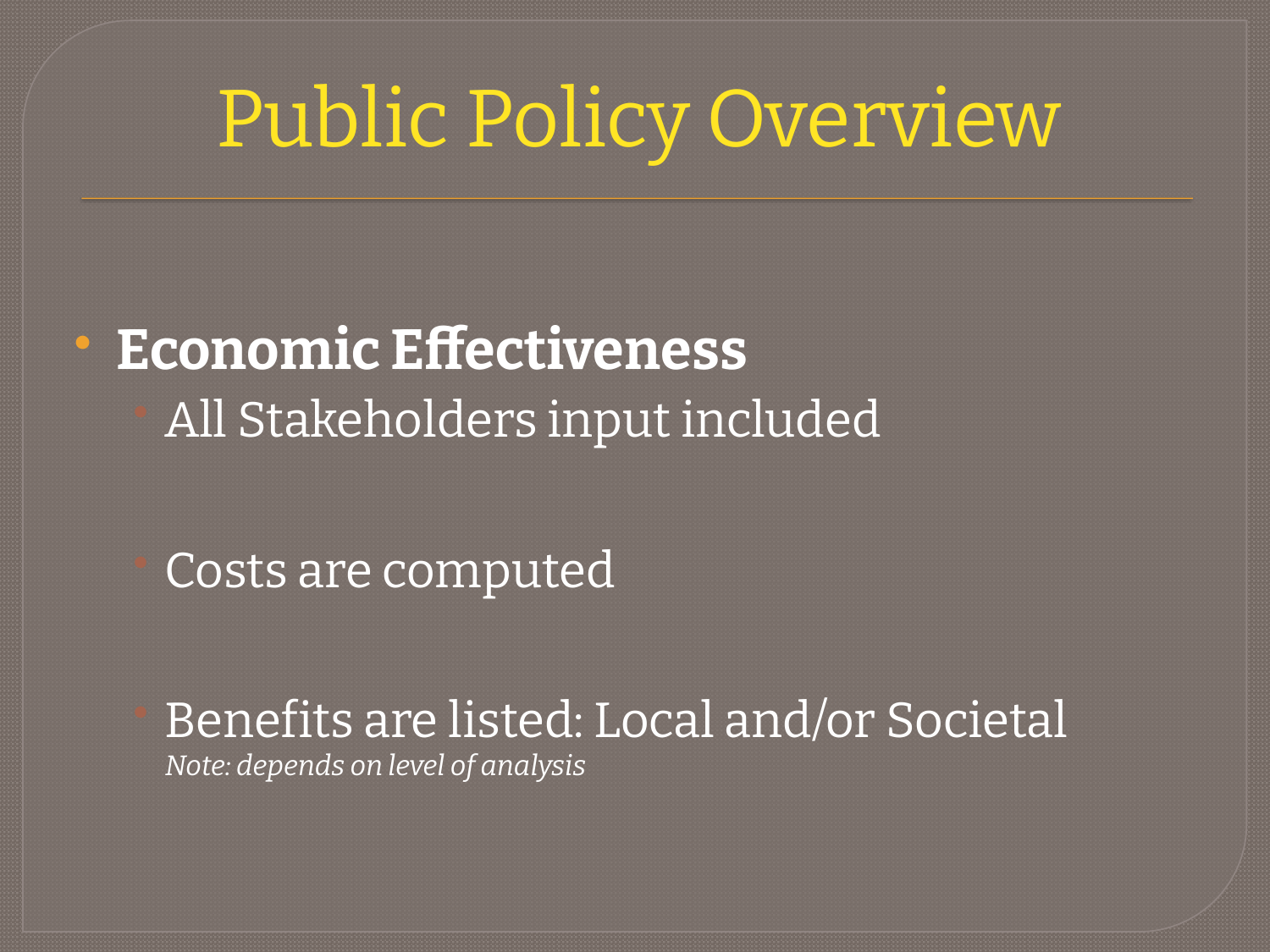

# Public Policy Overview
Economic Effectiveness
All Stakeholders input included

Costs are computed

Benefits are listed: Local and/or Societal      Note: depends on level of analysis